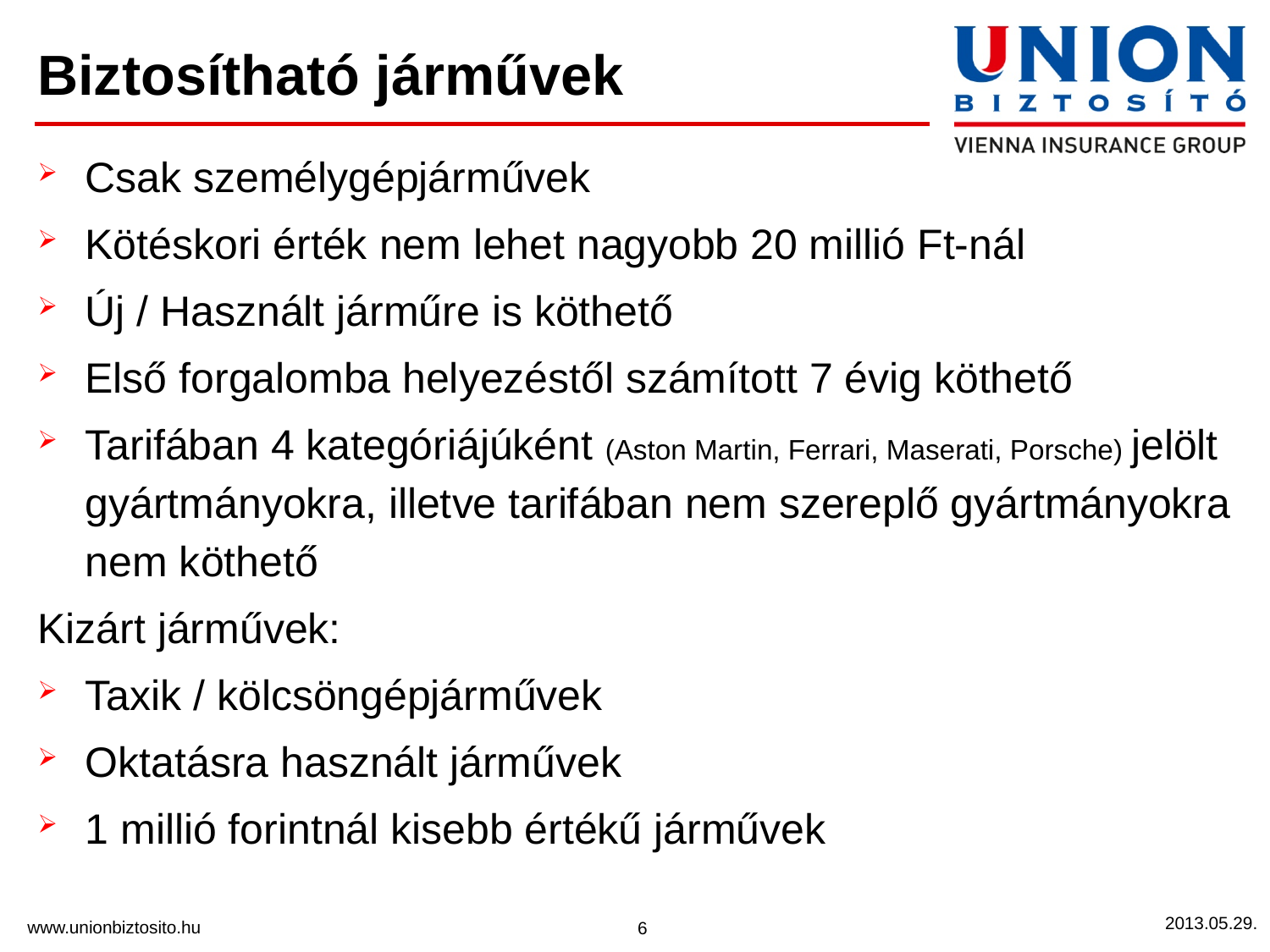

# Biztosítható járművek
Csak személygépjárművek
Kötéskori érték nem lehet nagyobb 20 millió Ft-nál
Új / Használt járműre is köthető
Első forgalomba helyezéstől számított 7 évig köthető
Tarifában 4 kategóriájúként (Aston Martin, Ferrari, Maserati, Porsche) jelölt gyártmányokra, illetve tarifában nem szereplő gyártmányokra nem köthető
Kizárt járművek:
Taxik / kölcsöngépjárművek
Oktatásra használt járművek
1 millió forintnál kisebb értékű járművek